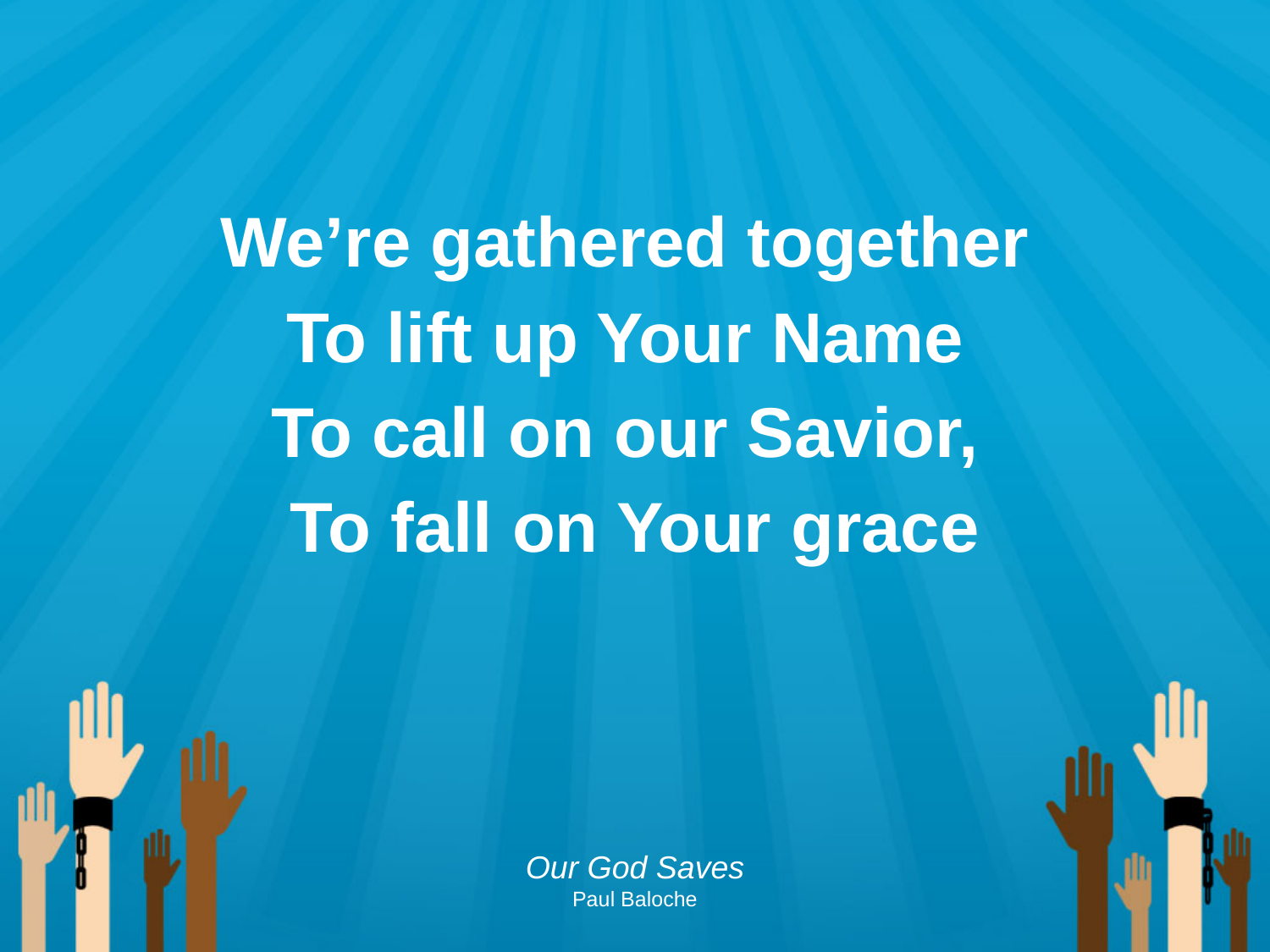

We’re gathered together
To lift up Your Name
To call on our Savior,
To fall on Your grace
Our God Saves
Paul Baloche